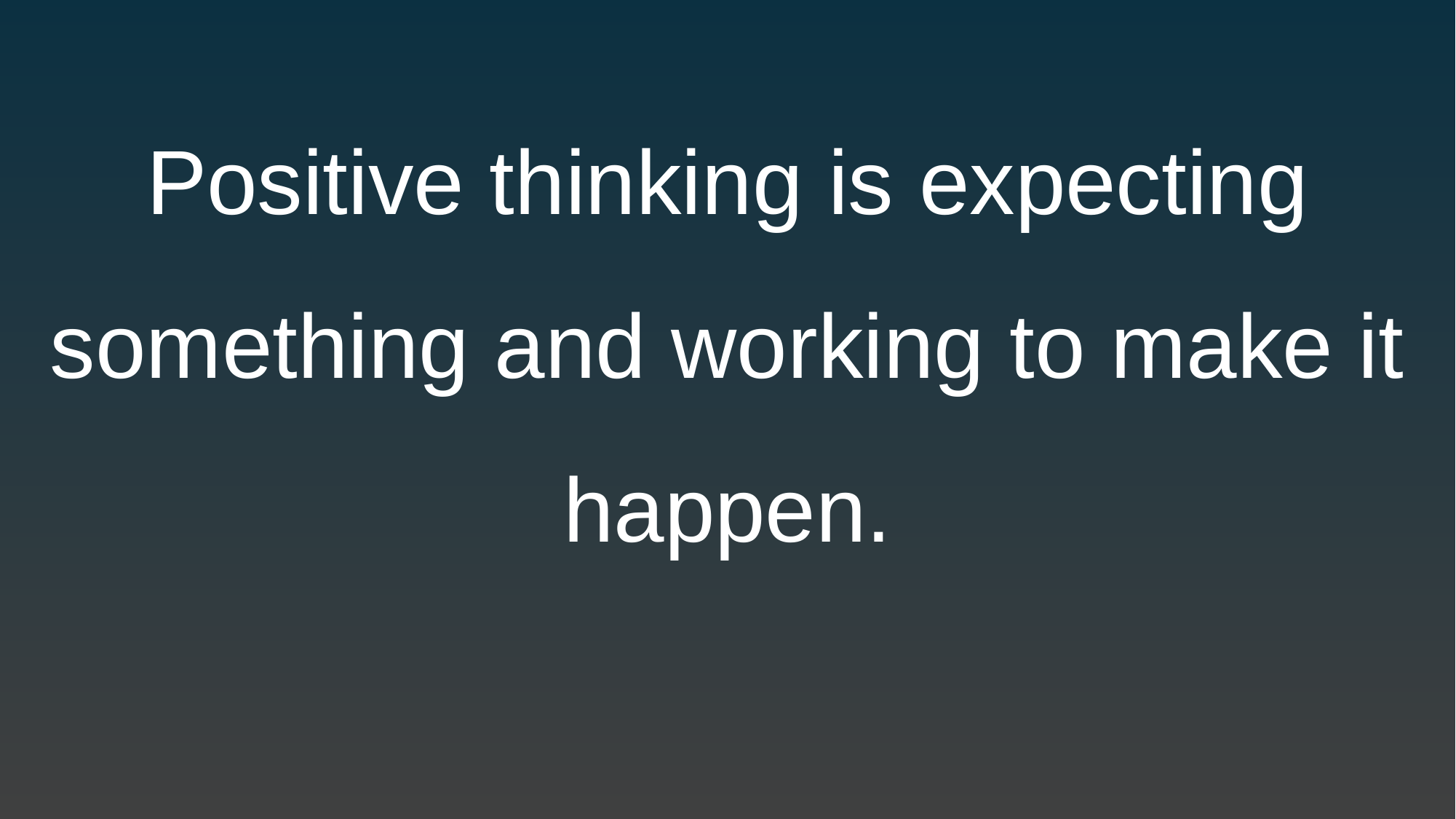

Positive thinking is expecting something and working to make it happen.